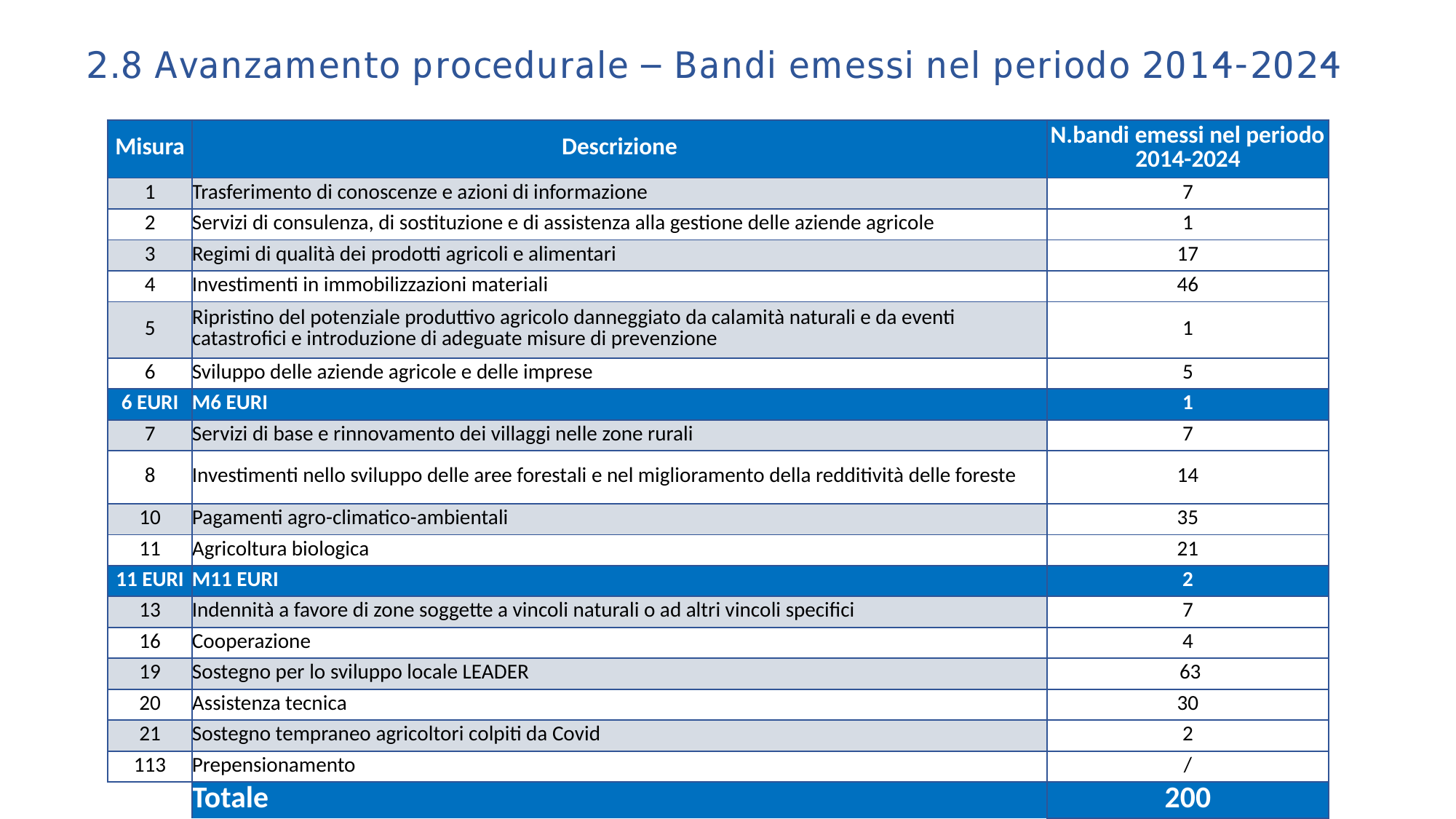

2.8 Avanzamento procedurale – Bandi emessi nel periodo 2014-2024

| Misura | Descrizione | N.bandi emessi nel periodo 2014-2024 |
| --- | --- | --- |
| 1 | Trasferimento di conoscenze e azioni di informazione | 7 |
| 2 | Servizi di consulenza, di sostituzione e di assistenza alla gestione delle aziende agricole | 1 |
| 3 | Regimi di qualità dei prodotti agricoli e alimentari | 17 |
| 4 | Investimenti in immobilizzazioni materiali | 46 |
| 5 | Ripristino del potenziale produttivo agricolo danneggiato da calamità naturali e da eventi catastrofici e introduzione di adeguate misure di prevenzione | 1 |
| 6 | Sviluppo delle aziende agricole e delle imprese | 5 |
| 6 EURI | M6 EURI | 1 |
| 7 | Servizi di base e rinnovamento dei villaggi nelle zone rurali | 7 |
| 8 | Investimenti nello sviluppo delle aree forestali e nel miglioramento della redditività delle foreste | 14 |
| 10 | Pagamenti agro-climatico-ambientali | 35 |
| 11 | Agricoltura biologica | 21 |
| 11 EURI | M11 EURI | 2 |
| 13 | Indennità a favore di zone soggette a vincoli naturali o ad altri vincoli specifici | 7 |
| 16 | Cooperazione | 4 |
| 19 | Sostegno per lo sviluppo locale LEADER | 63 |
| 20 | Assistenza tecnica | 30 |
| 21 | Sostegno tempraneo agricoltori colpiti da Covid | 2 |
| 113 | Prepensionamento | / |
|  | Totale | 200 |